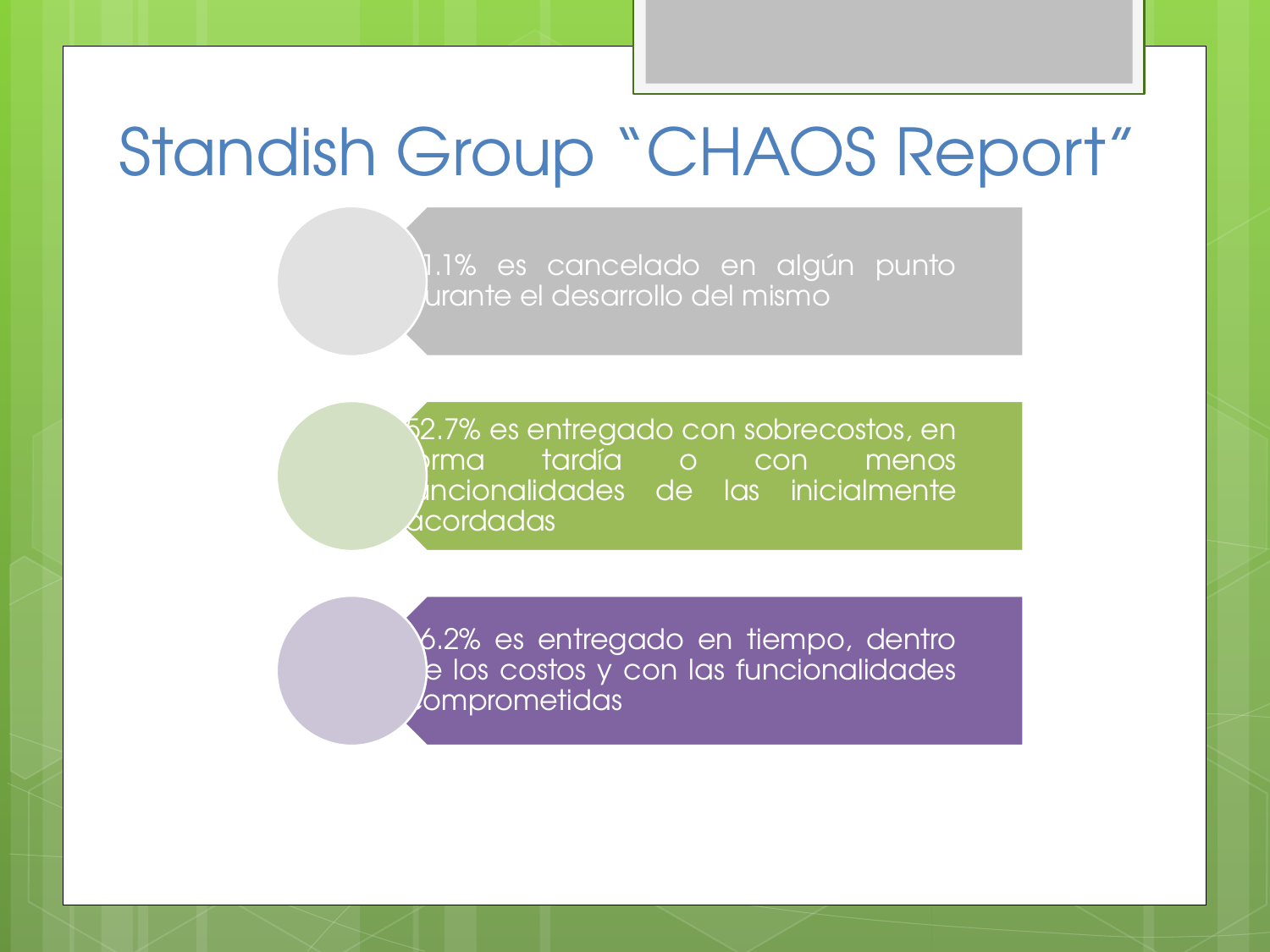

# Standish Group “CHAOS Report”
31.1% es cancelado en algún punto durante el desarrollo del mismo
52.7% es entregado con sobrecostos, en forma tardía o con menos funcionalidades de las inicialmente acordadas
16.2% es entregado en tiempo, dentro de los costos y con las funcionalidades comprometidas